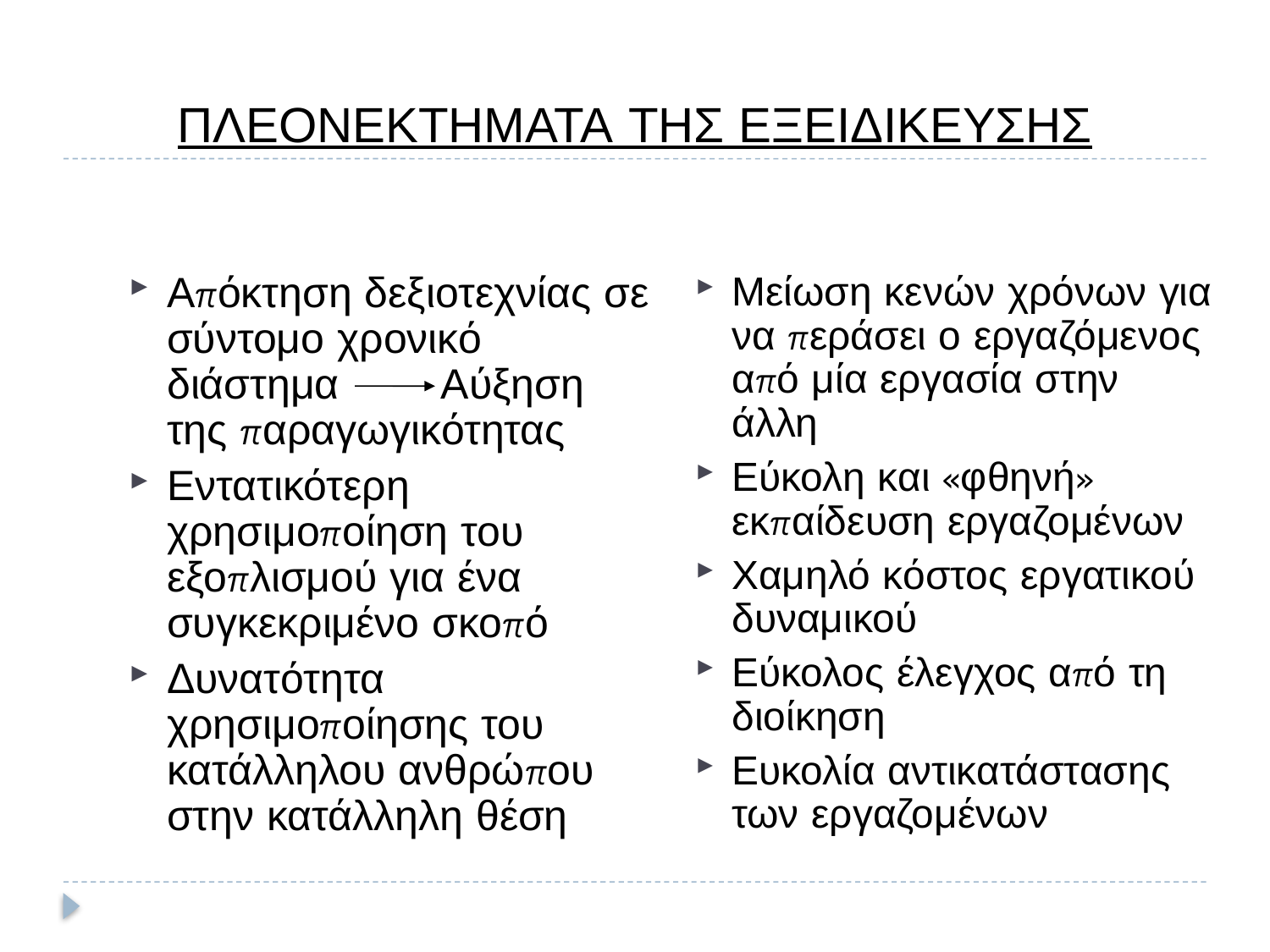

# ΠΛΕΟΝΕΚΤΗΜΑΤΑ ΤΗΣ ΕΞΕΙΔΙΚΕΥΣΗΣ
Απόκτηση δεξιοτεχνίας σε σύντομο χρονικό διάστημα        Αύξηση της παραγωγικότητας
Εντατικότερη χρησιμοποίηση του εξοπλισμού για ένα συγκεκριμένο σκοπό
Δυνατότητα χρησιμοποίησης του κατάλληλου ανθρώπου στην κατάλληλη θέση
Μείωση κενών χρόνων για να περάσει ο εργαζόμενος από μία εργασία στην άλλη
Εύκολη και «φθηνή» εκπαίδευση εργαζομένων
Χαμηλό κόστος εργατικού δυναμικού
Εύκολος έλεγχος από τη διοίκηση
Ευκολία αντικατάστασης των εργαζομένων